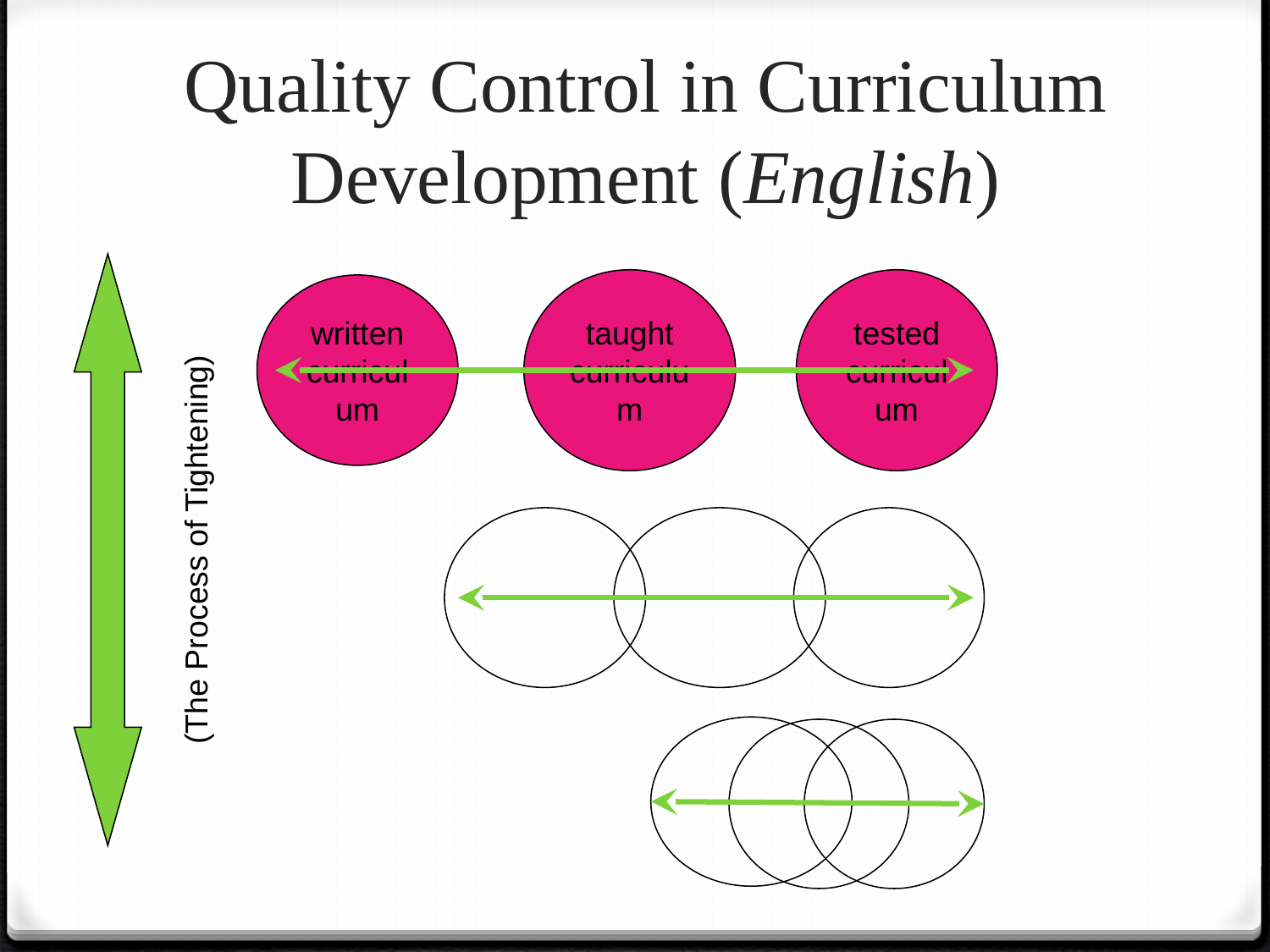

# Quality Control in Curriculum Development (English)

taught
curriculum
tested
curriculum
written
curriculum

(The Process of Tightening)